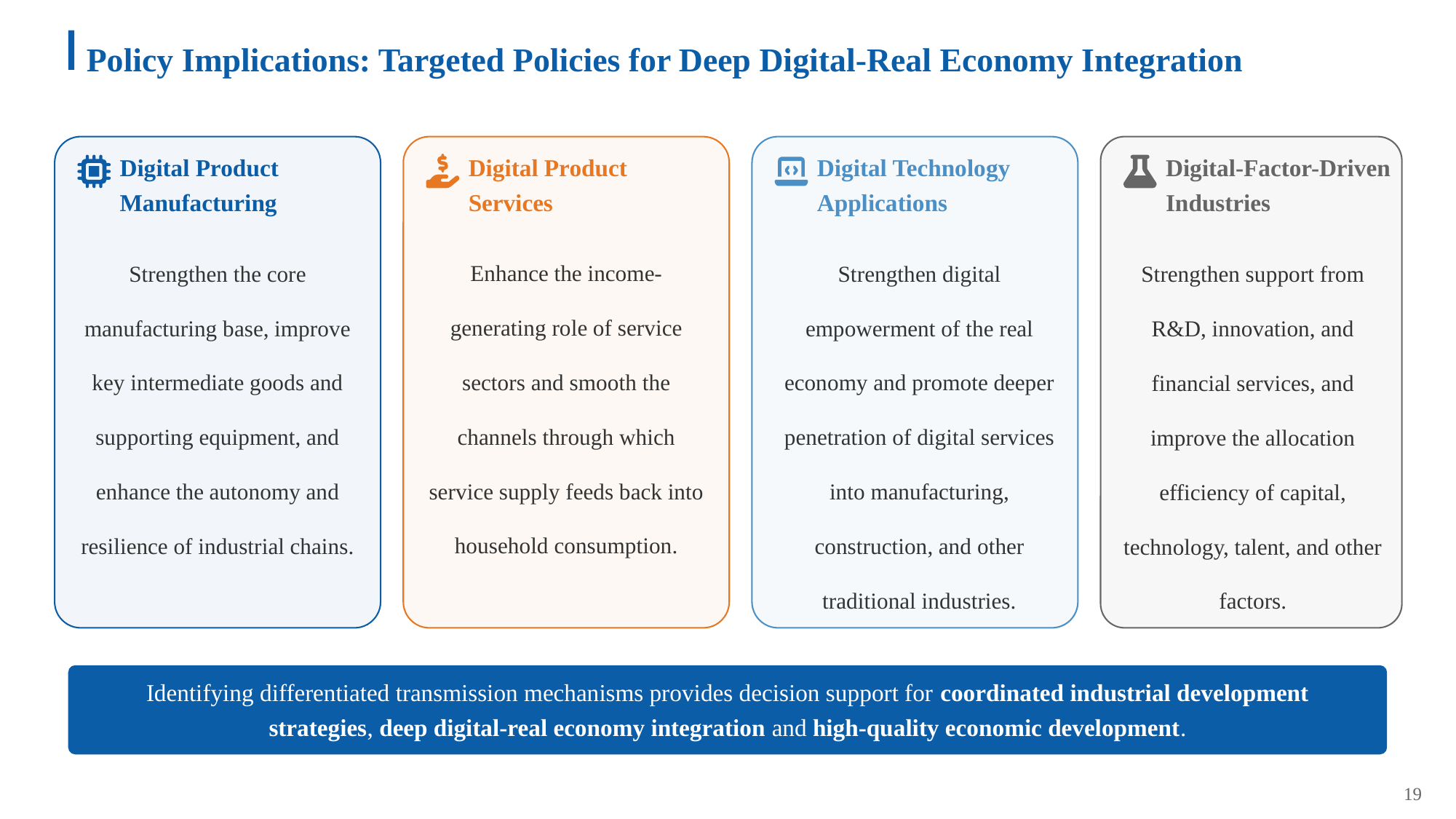

Policy Implications: Targeted Policies for Deep Digital-Real Economy Integration

Digital Product
Manufacturing
Digital Product
Services
Digital Technology
Applications
Digital-Factor-Driven
Industries

Enhance the income-generating role of service sectors and smooth the channels through which service supply feeds back into household consumption.
Strengthen the core manufacturing base, improve key intermediate goods and supporting equipment, and enhance the autonomy and resilience of industrial chains.
Strengthen digital empowerment of the real economy and promote deeper penetration of digital services into manufacturing, construction, and other traditional industries.
Strengthen support from R&D, innovation, and financial services, and improve the allocation efficiency of capital, technology, talent, and other factors.

Identifying differentiated transmission mechanisms provides decision support for coordinated industrial development strategies, deep digital-real economy integration and high-quality economic development.
19